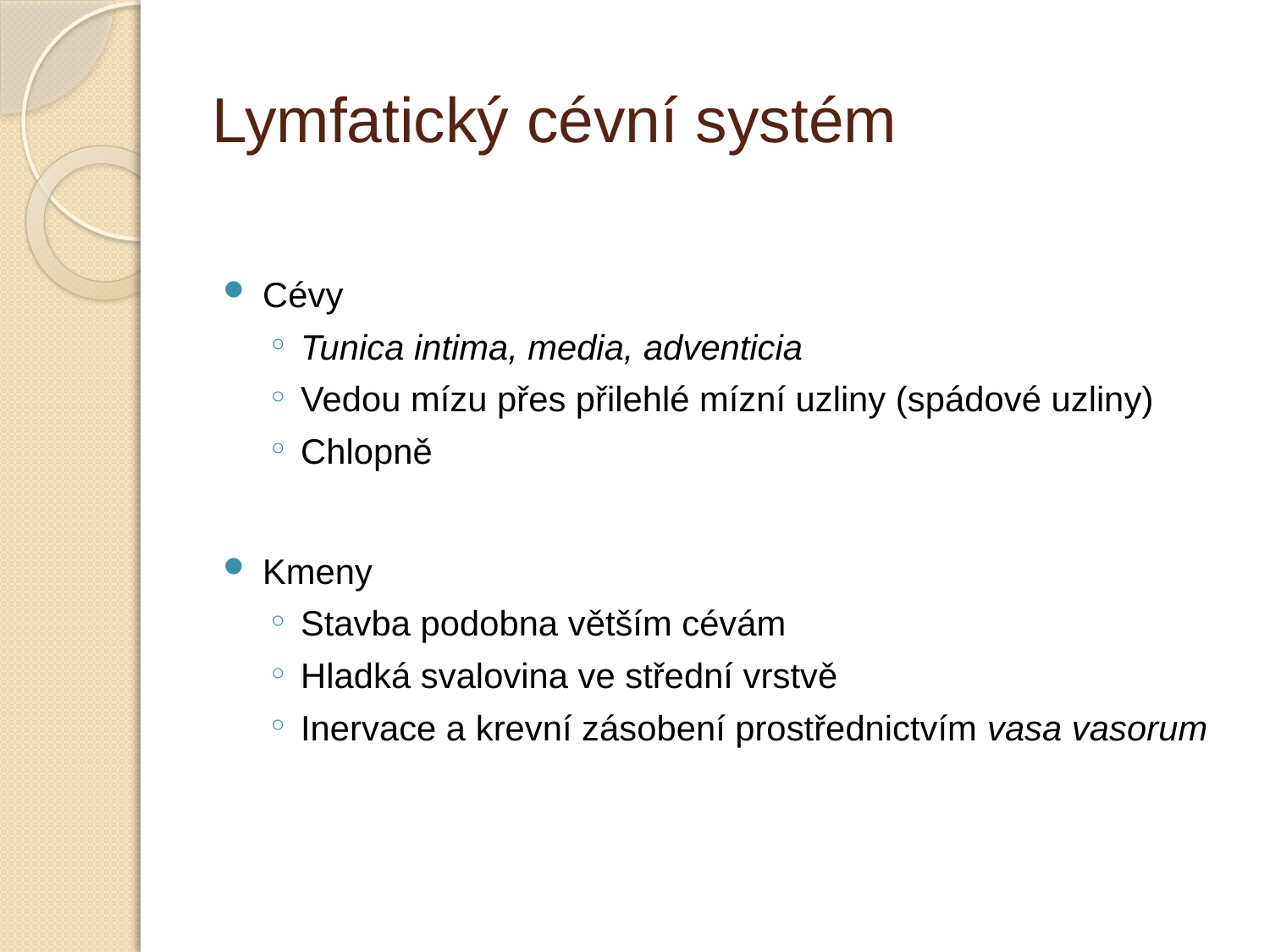

# Lymfatický cévní systém
Cévy
Tunica intima, media, adventicia
Vedou mízu přes přilehlé mízní uzliny (spádové uzliny)
Chlopně

Kmeny
Stavba podobna větším cévám
Hladká svalovina ve střední vrstvě
Inervace a krevní zásobení prostřednictvím vasa vasorum